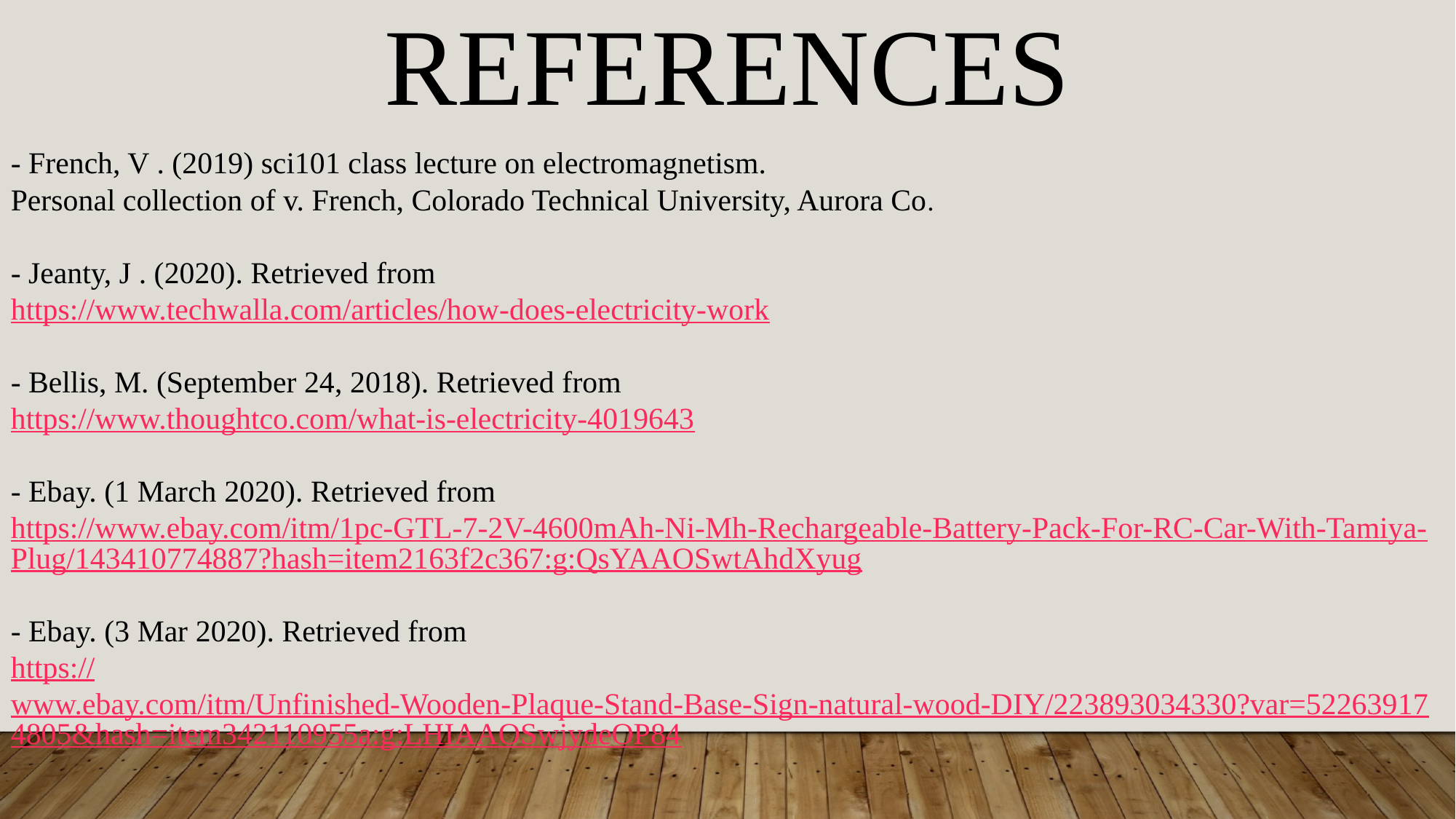

REFERENCES

- French, V . (2019) sci101 class lecture on electromagnetism.
Personal collection of v. French, Colorado Technical University, Aurora Co.

- Jeanty, J . (2020). Retrieved from
https://www.techwalla.com/articles/how-does-electricity-work

- Bellis, M. (September 24, 2018). Retrieved from
https://www.thoughtco.com/what-is-electricity-4019643

- Ebay. (1 March 2020). Retrieved from
https://www.ebay.com/itm/1pc-GTL-7-2V-4600mAh-Ni-Mh-Rechargeable-Battery-Pack-For-RC-Car-With-Tamiya-Plug/143410774887?hash=item2163f2c367:g:QsYAAOSwtAhdXyug

- Ebay. (3 Mar 2020). Retrieved from
https://www.ebay.com/itm/Unfinished-Wooden-Plaque-Stand-Base-Sign-natural-wood-DIY/223893034330?var=522639174805&hash=item342110955a:g:LHIAAOSwjydeOP84